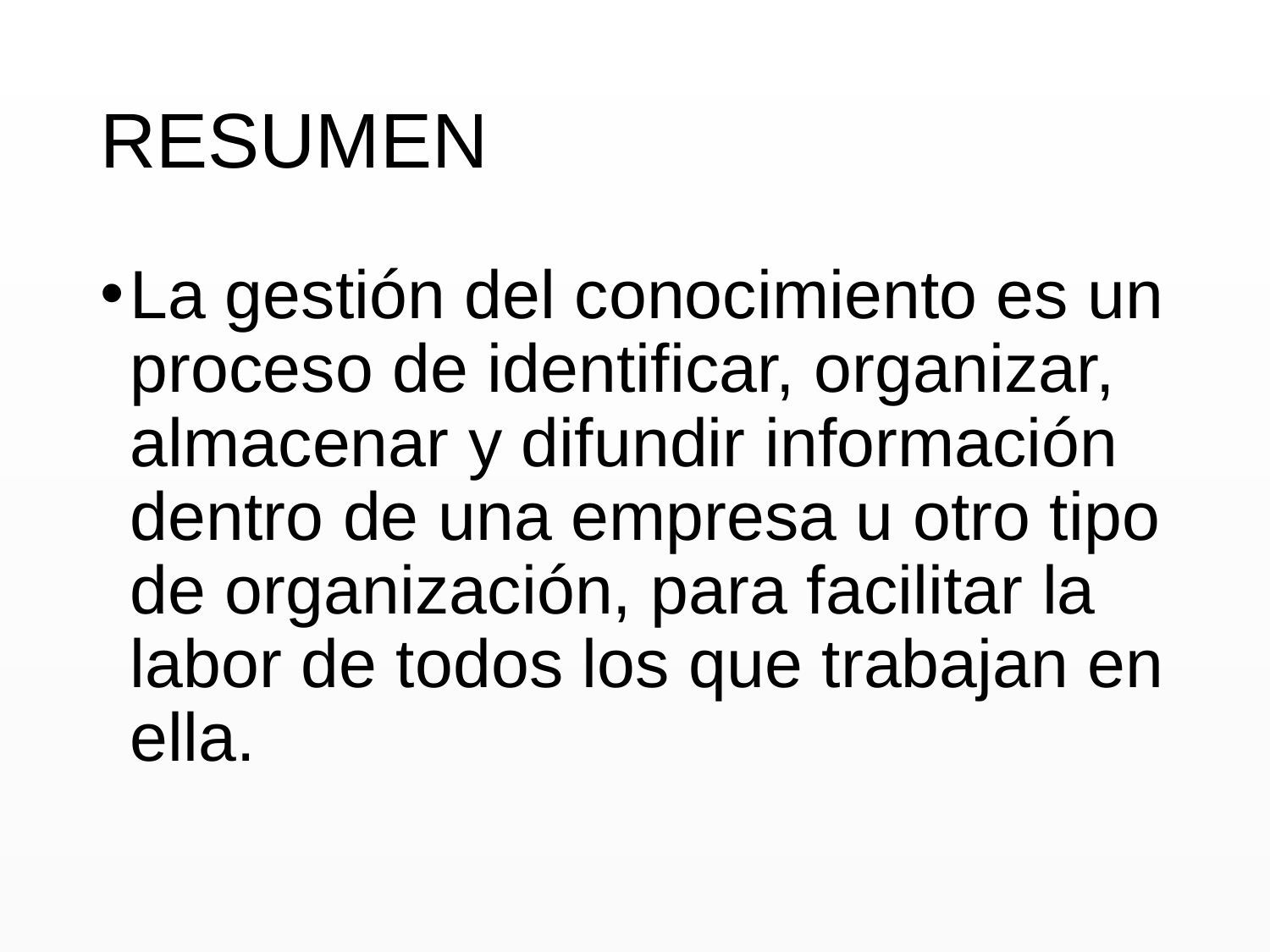

# RESUMEN
La gestión del conocimiento es un proceso de identificar, organizar, almacenar y difundir información dentro de una empresa u otro tipo de organización, para facilitar la labor de todos los que trabajan en ella.